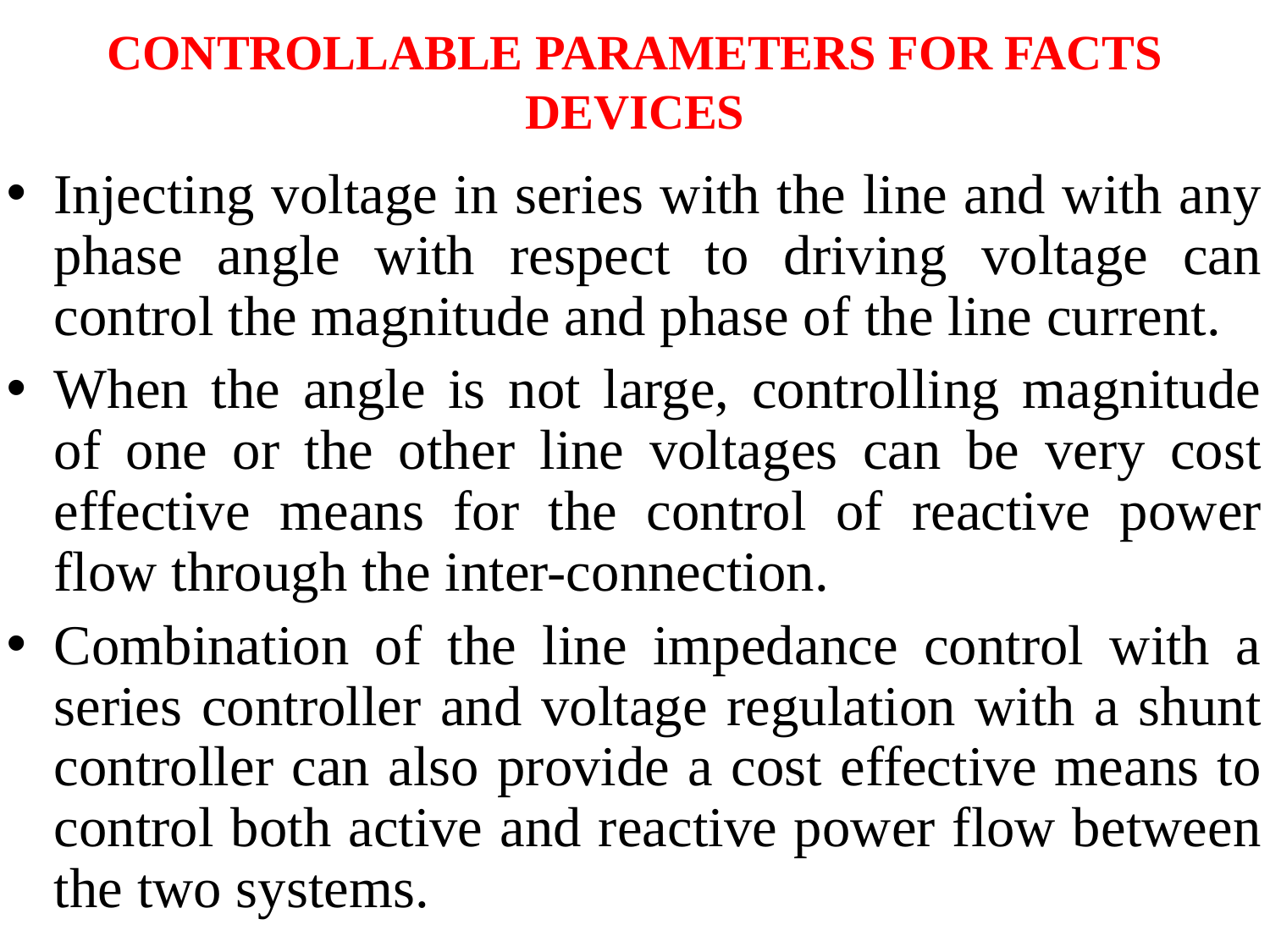

# CONTROLLABLE PARAMETERS FOR FACTS DEVICES
Injecting voltage in series with the line and with any phase angle with respect to driving voltage can control the magnitude and phase of the line current.
When the angle is not large, controlling magnitude of one or the other line voltages can be very cost effective means for the control of reactive power flow through the inter-connection.
Combination of the line impedance control with a series controller and voltage regulation with a shunt controller can also provide a cost effective means to control both active and reactive power flow between the two systems.
10